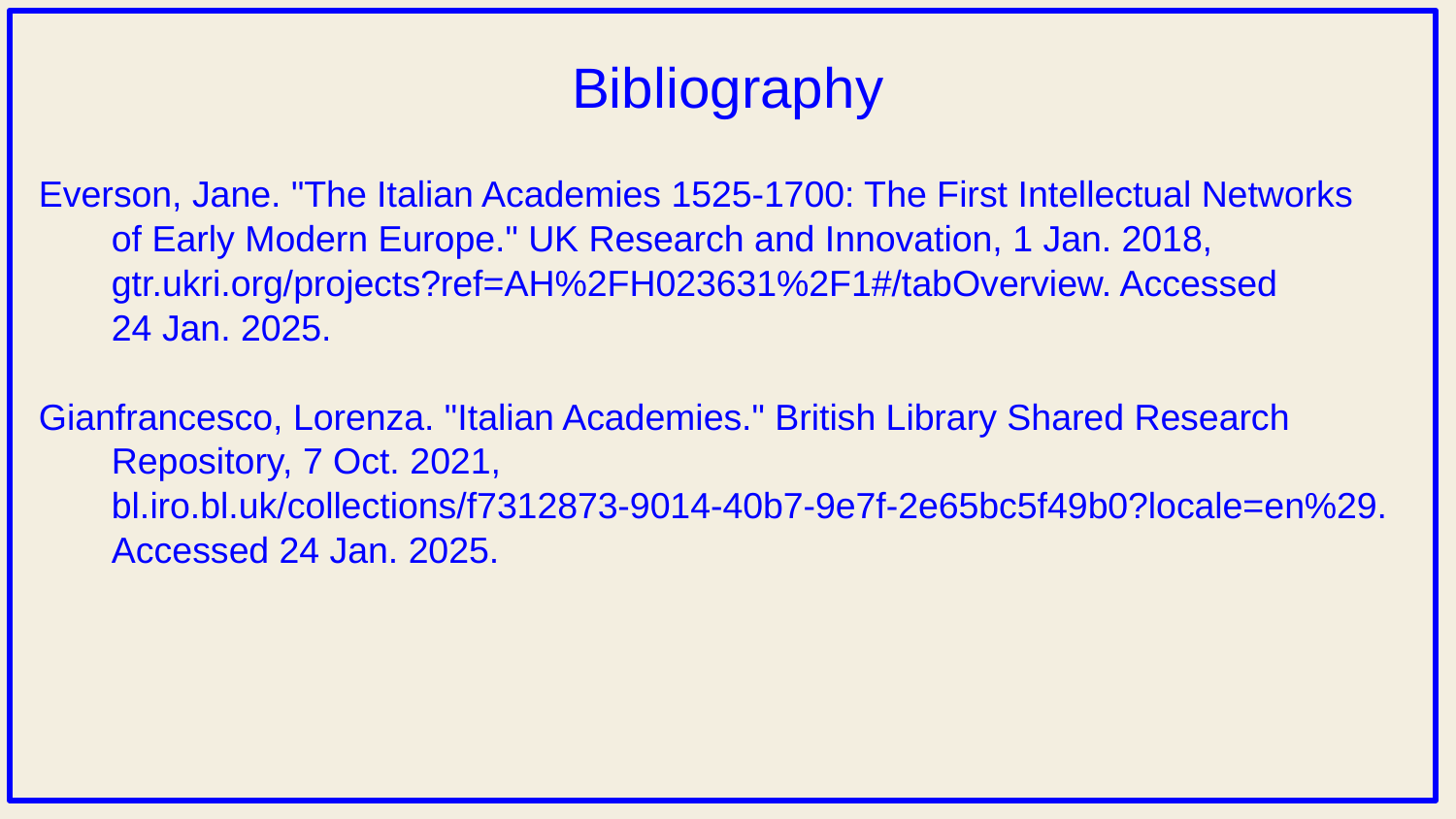

# Bibliography
Everson, Jane. "The Italian Academies 1525-1700: The First Intellectual Networks
of Early Modern Europe." UK Research and Innovation, 1 Jan. 2018,
gtr.ukri.org/projects?ref=AH%2FH023631%2F1#/tabOverview. Accessed
24 Jan. 2025.

Gianfrancesco, Lorenza. "Italian Academies." British Library Shared Research
Repository, 7 Oct. 2021,
bl.iro.bl.uk/collections/f7312873-9014-40b7-9e7f-2e65bc5f49b0?locale=en%29.
Accessed 24 Jan. 2025.